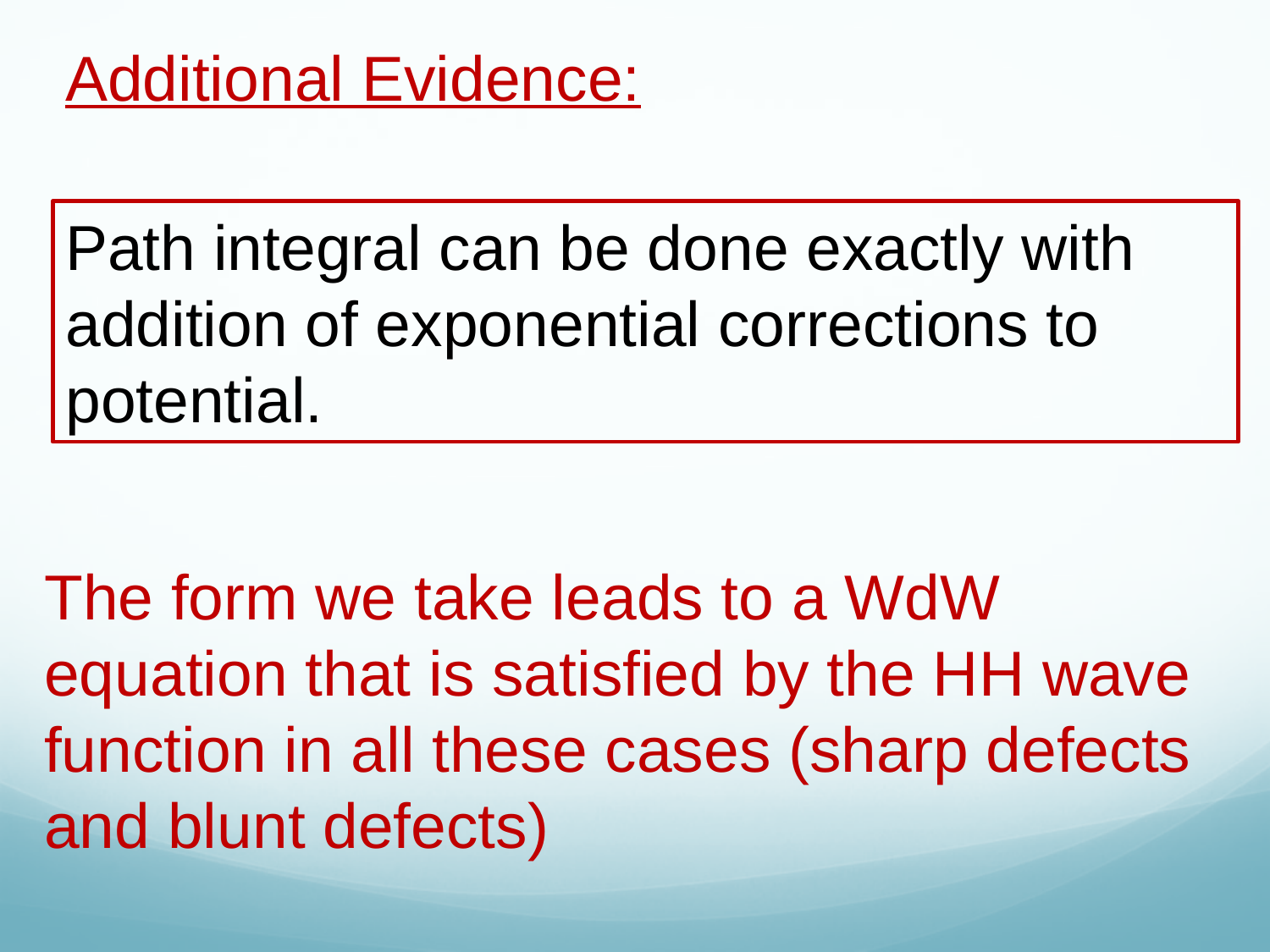

Additional Evidence:
Path integral can be done exactly with addition of exponential corrections to potential.
The form we take leads to a WdW equation that is satisfied by the HH wave function in all these cases (sharp defects and blunt defects)